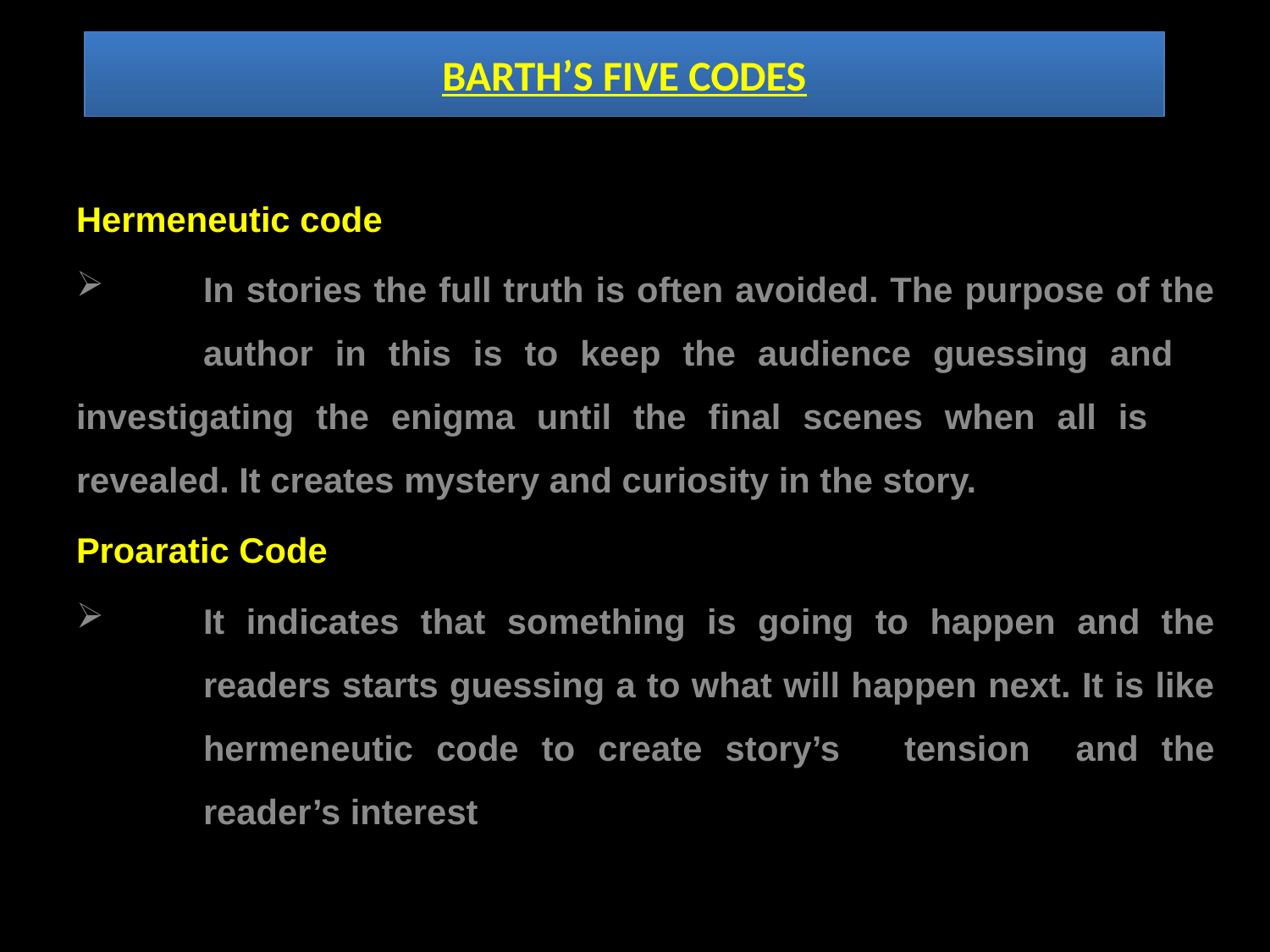

# BARTH’S FIVE CODES
Hermeneutic code
	In stories the full truth is often avoided. The purpose of the 	author in this is to keep the audience guessing and 	investigating the enigma until the final scenes when all is 	revealed. It creates mystery and curiosity in the story.
Proaratic Code
	It indicates that something is going to happen and the 	readers starts guessing a to what will happen next. It is like 	hermeneutic code to create story’s 	tension  and the 	reader’s interest